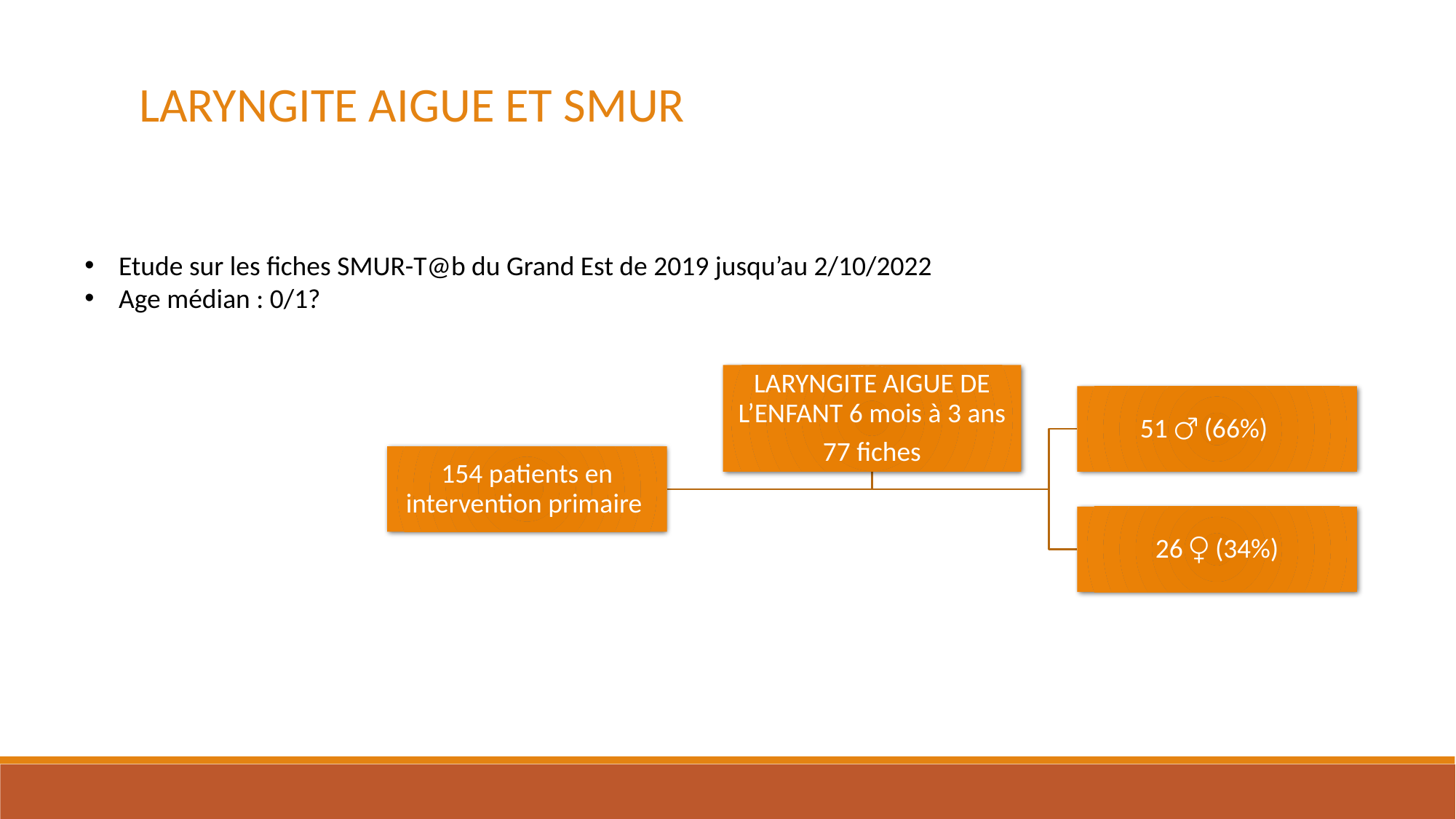

LARYNGITE AIGUE ET SMUR
154 patients en intervention primaire
51 ♂ (66%)
26 ♀ (34%)
LARYNGITE AIGUE DE L’ENFANT 6 mois à 3 ans
77 fiches

Etude sur les fiches SMUR-T@b du Grand Est de 2019 jusqu’au 2/10/2022
Age médian : 0/1?